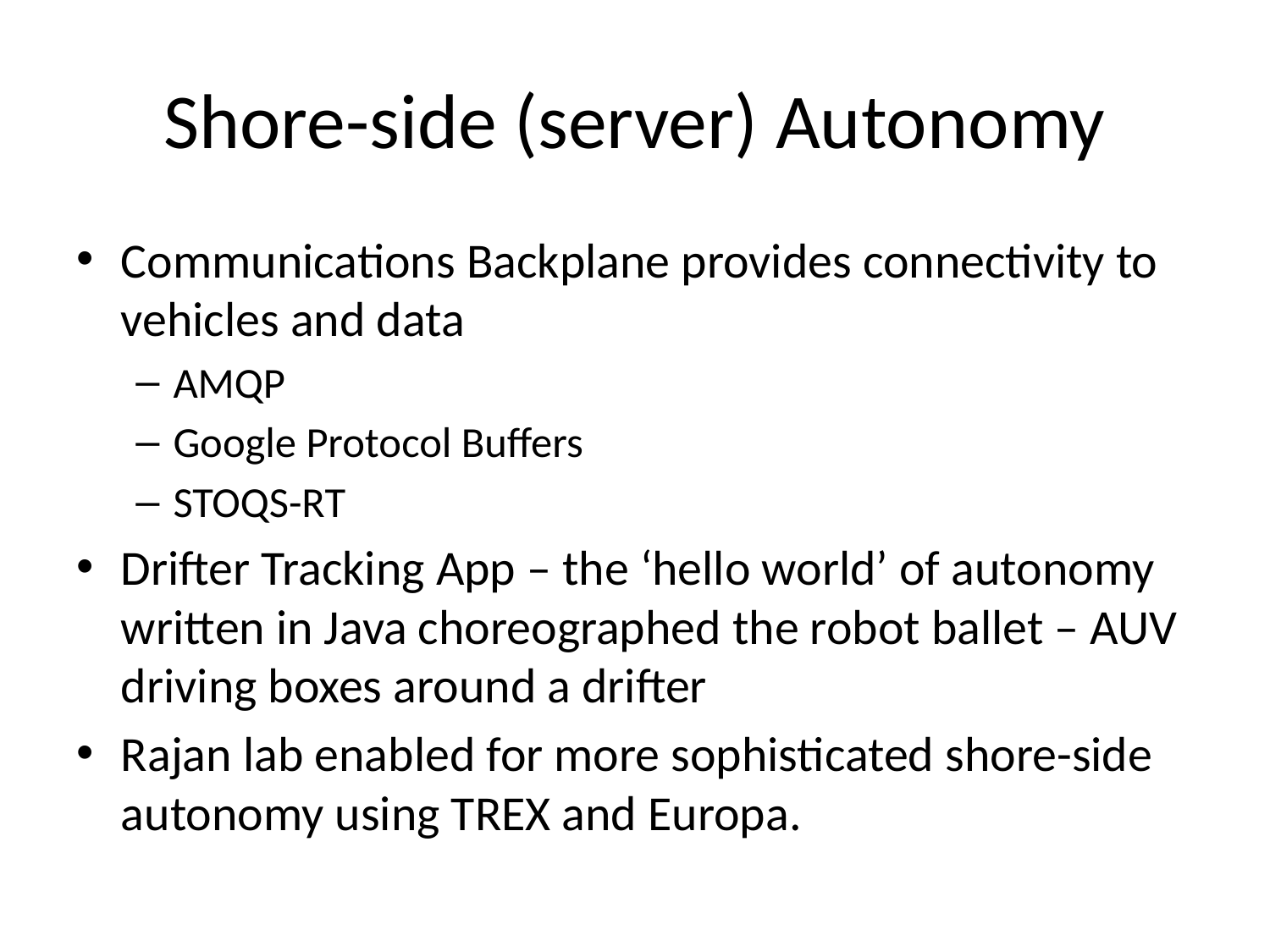

# Shore-side (server) Autonomy
Communications Backplane provides connectivity to vehicles and data
AMQP
Google Protocol Buffers
STOQS-RT
Drifter Tracking App – the ‘hello world’ of autonomy written in Java choreographed the robot ballet – AUV driving boxes around a drifter
Rajan lab enabled for more sophisticated shore-side autonomy using TREX and Europa.